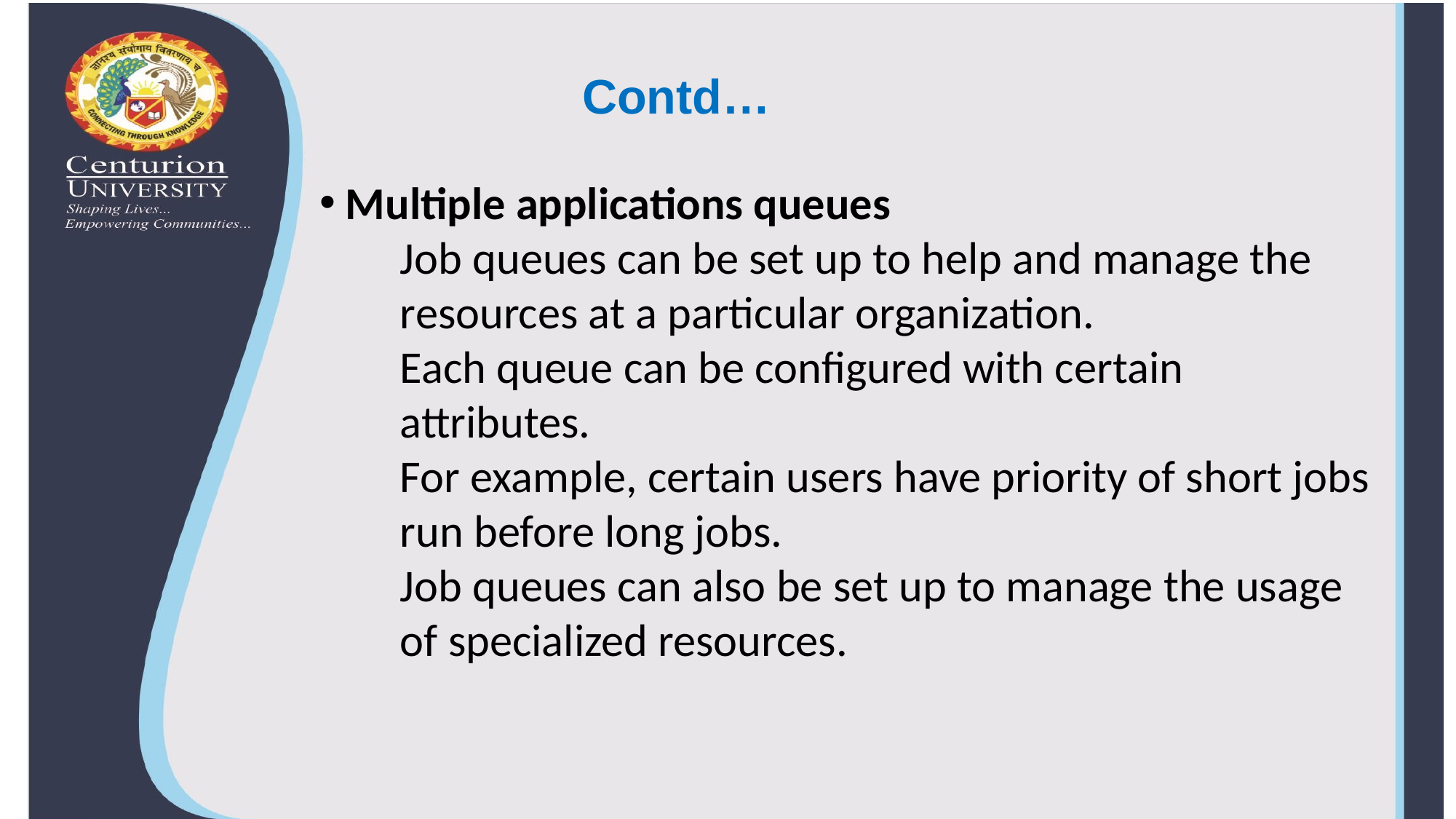

# Contd…

Multiple applications queues
Job queues can be set up to help and manage the resources at a particular organization.
Each queue can be configured with certain attributes.
For example, certain users have priority of short jobs run before long jobs.
Job queues can also be set up to manage the usage of specialized resources.